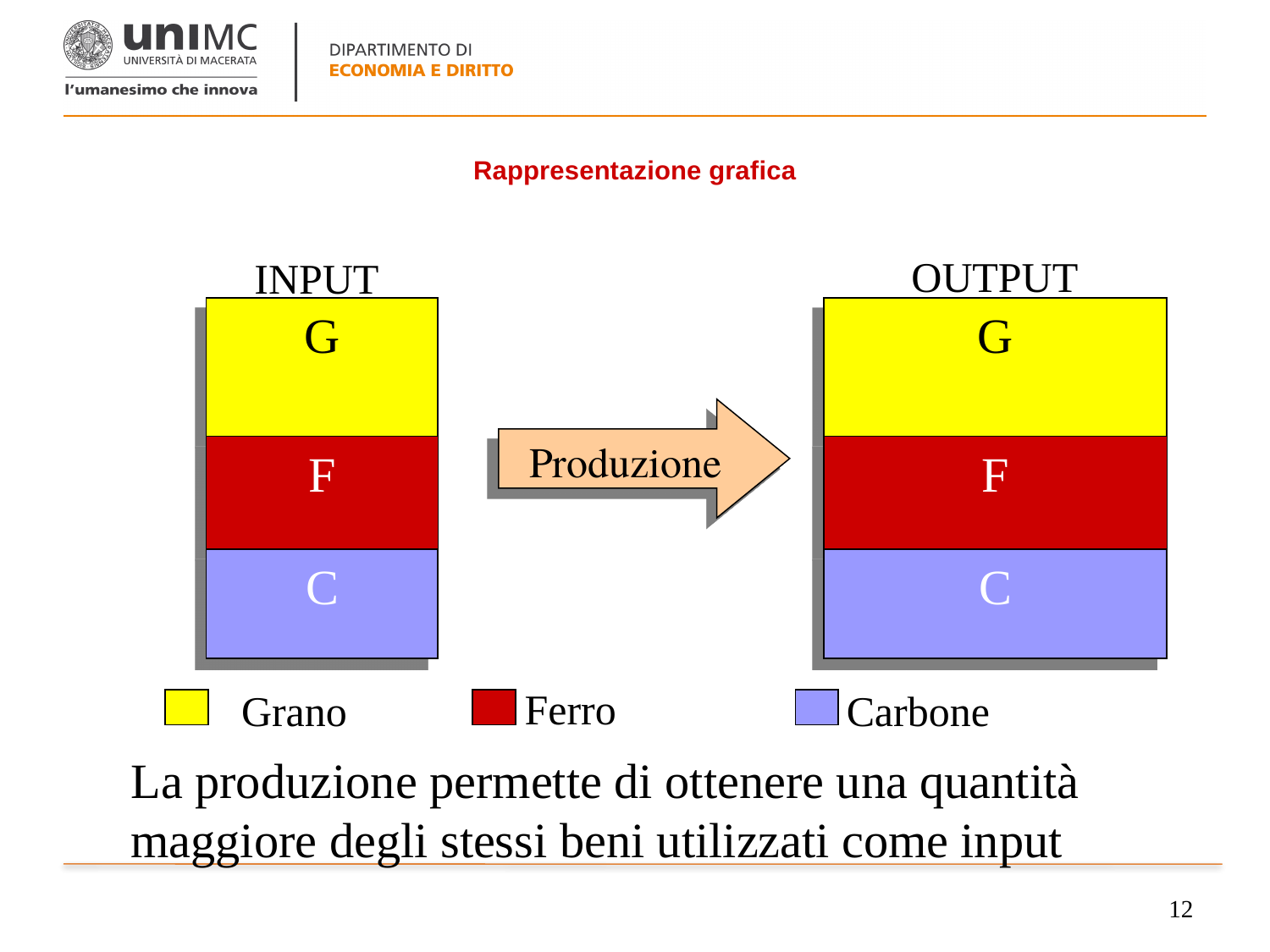

# Rappresentazione grafica
OUTPUT
INPUT
G
G
Produzione
F
F
C
C
Ferro
Grano
Carbone

La produzione permette di ottenere una quantità maggiore degli stessi beni utilizzati come input
12